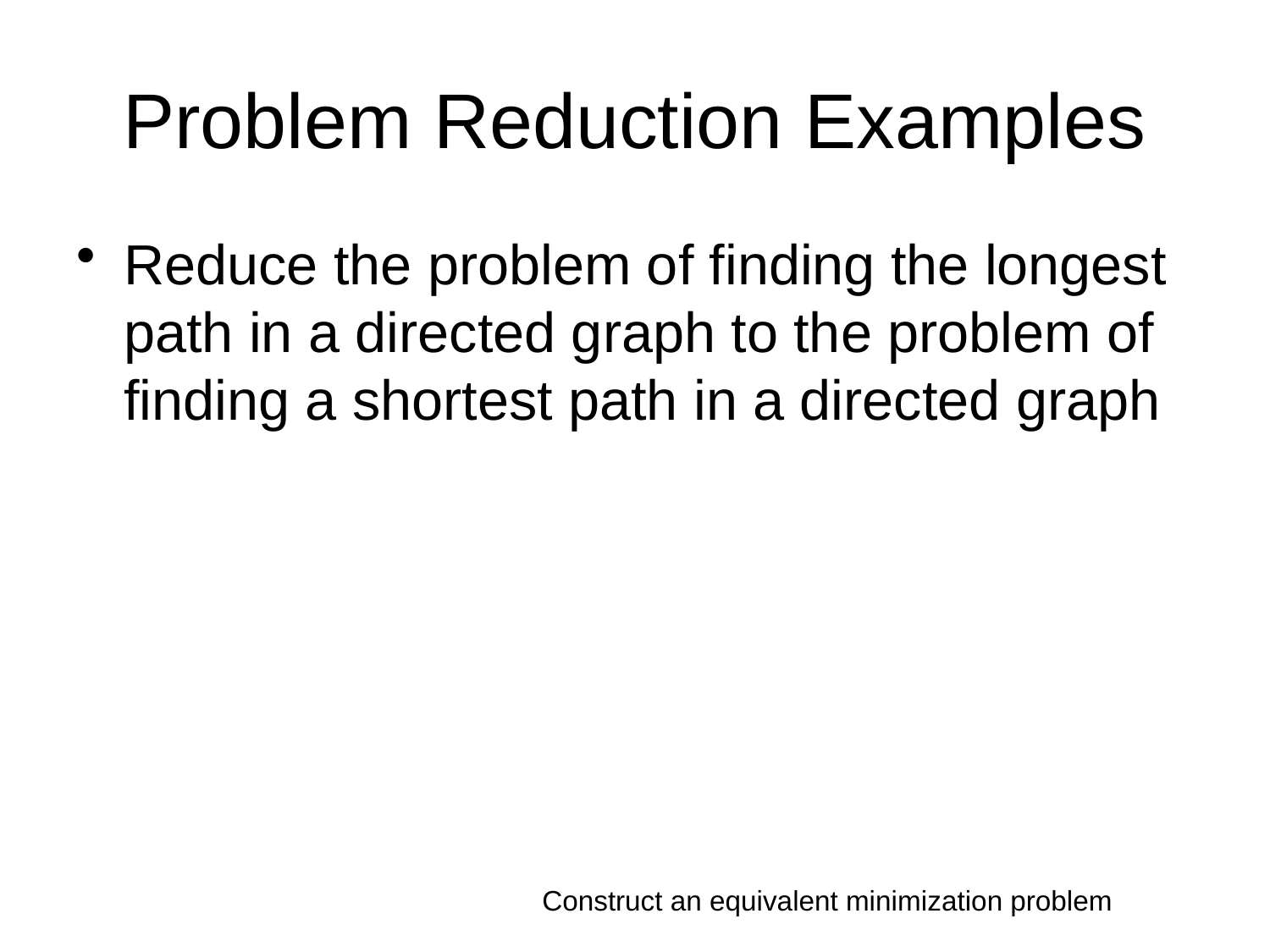

# Problem Reduction Examples
Reduce the problem of finding the longest path in a directed graph to the problem of finding a shortest path in a directed graph
Construct an equivalent minimization problem